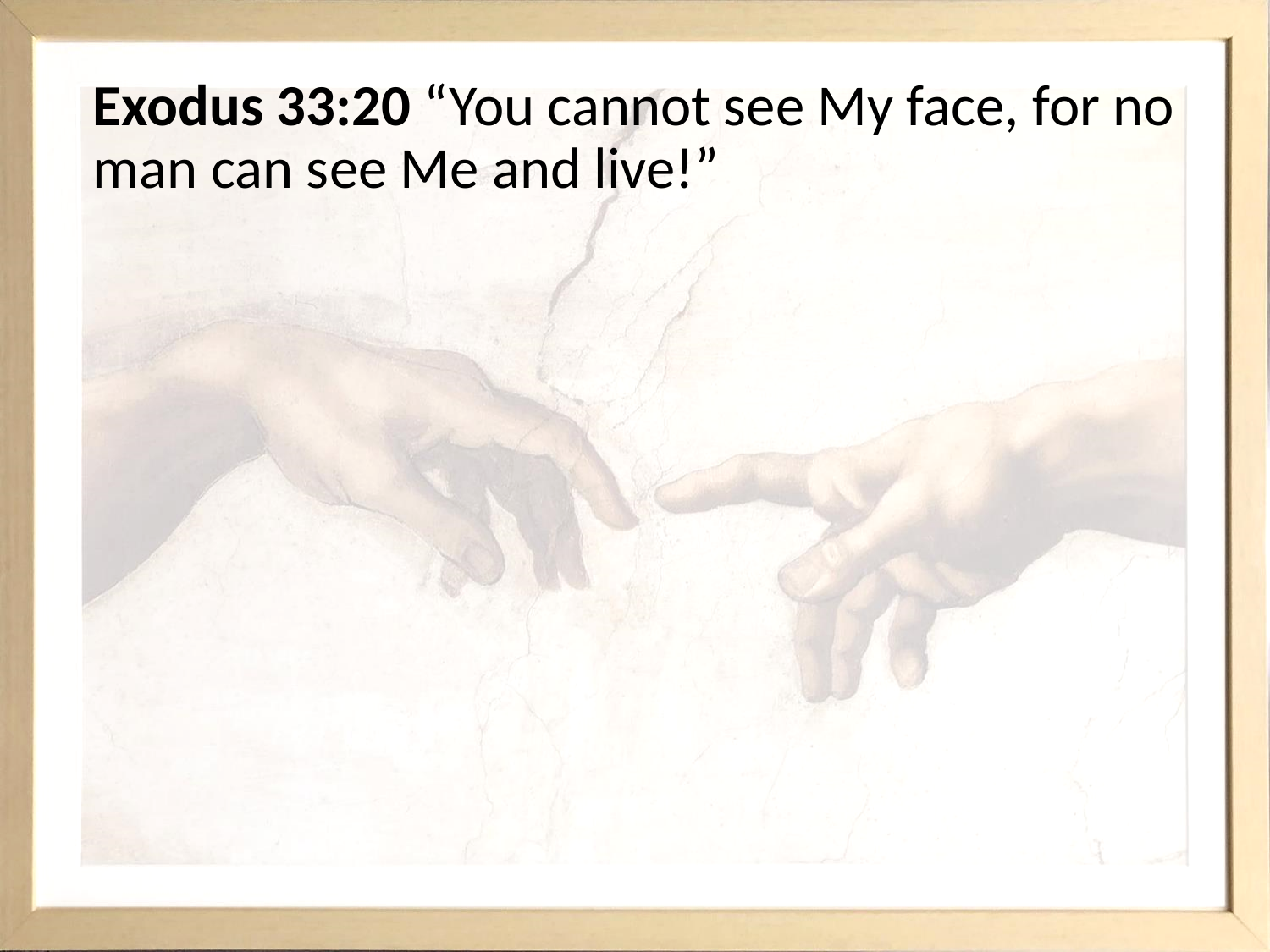

Exodus 33:20 “You cannot see My face, for no man can see Me and live!”